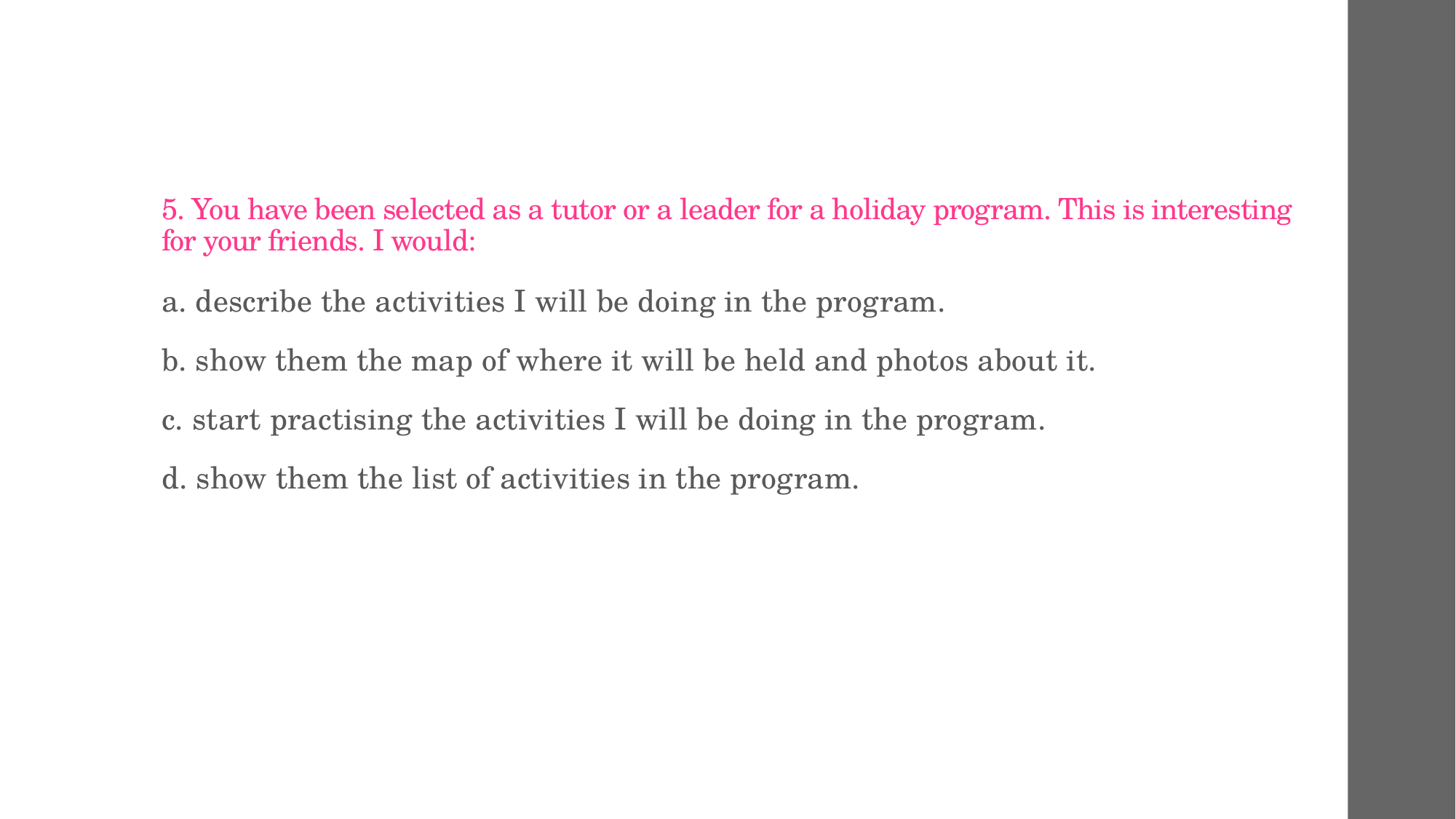

# 5. You have been selected as a tutor or a leader for a holiday program. This is interesting for your friends. I would:

a. describe the activities I will be doing in the program.
b. show them the map of where it will be held and photos about it.
c. start practising the activities I will be doing in the program.
d. show them the list of activities in the program.